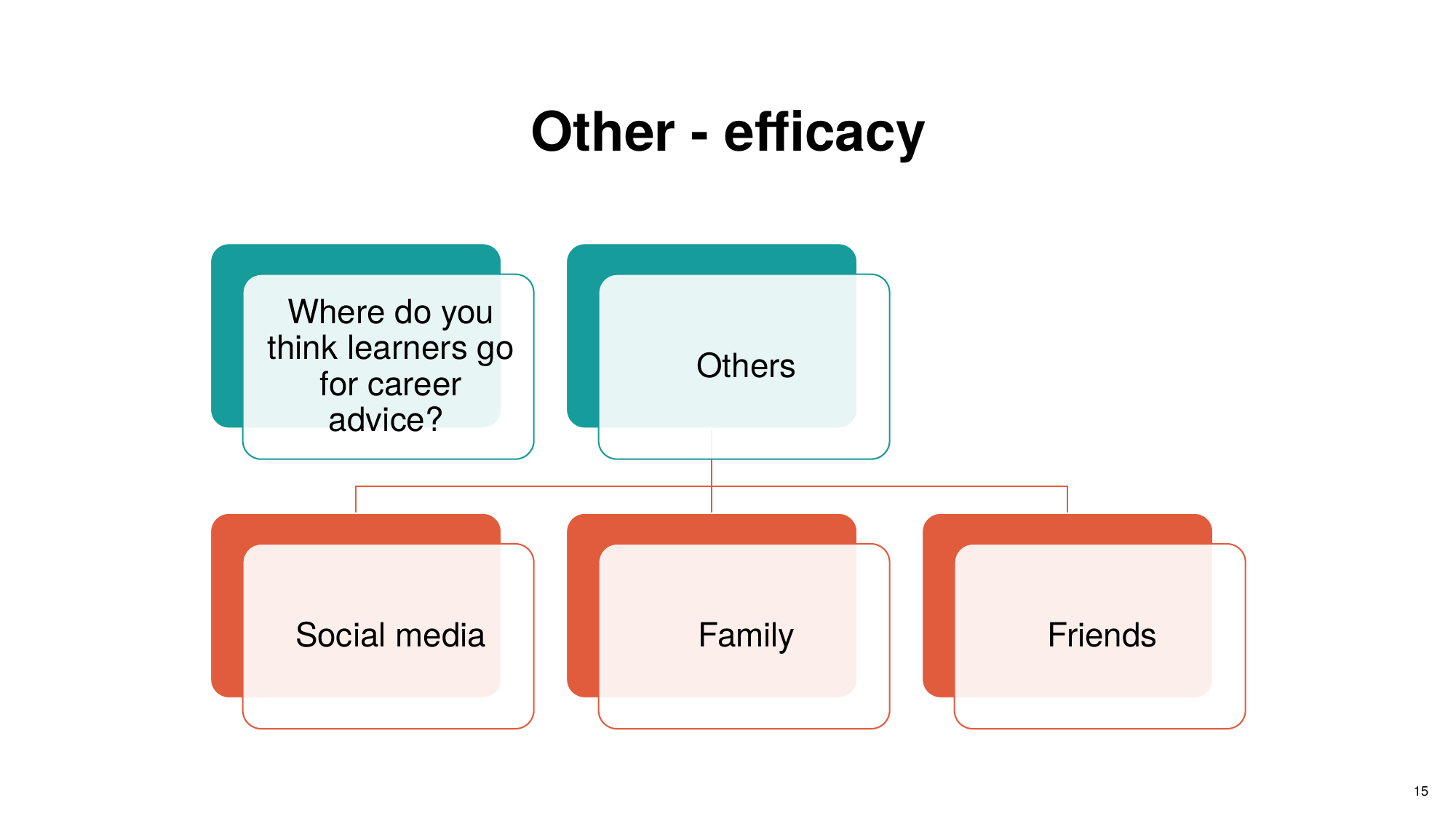

# Other - efficacy
Where do you think learners go for career advice?
Others
Social media
Family
Friends
Mary Quirke - info@careerconfidence.ie
15